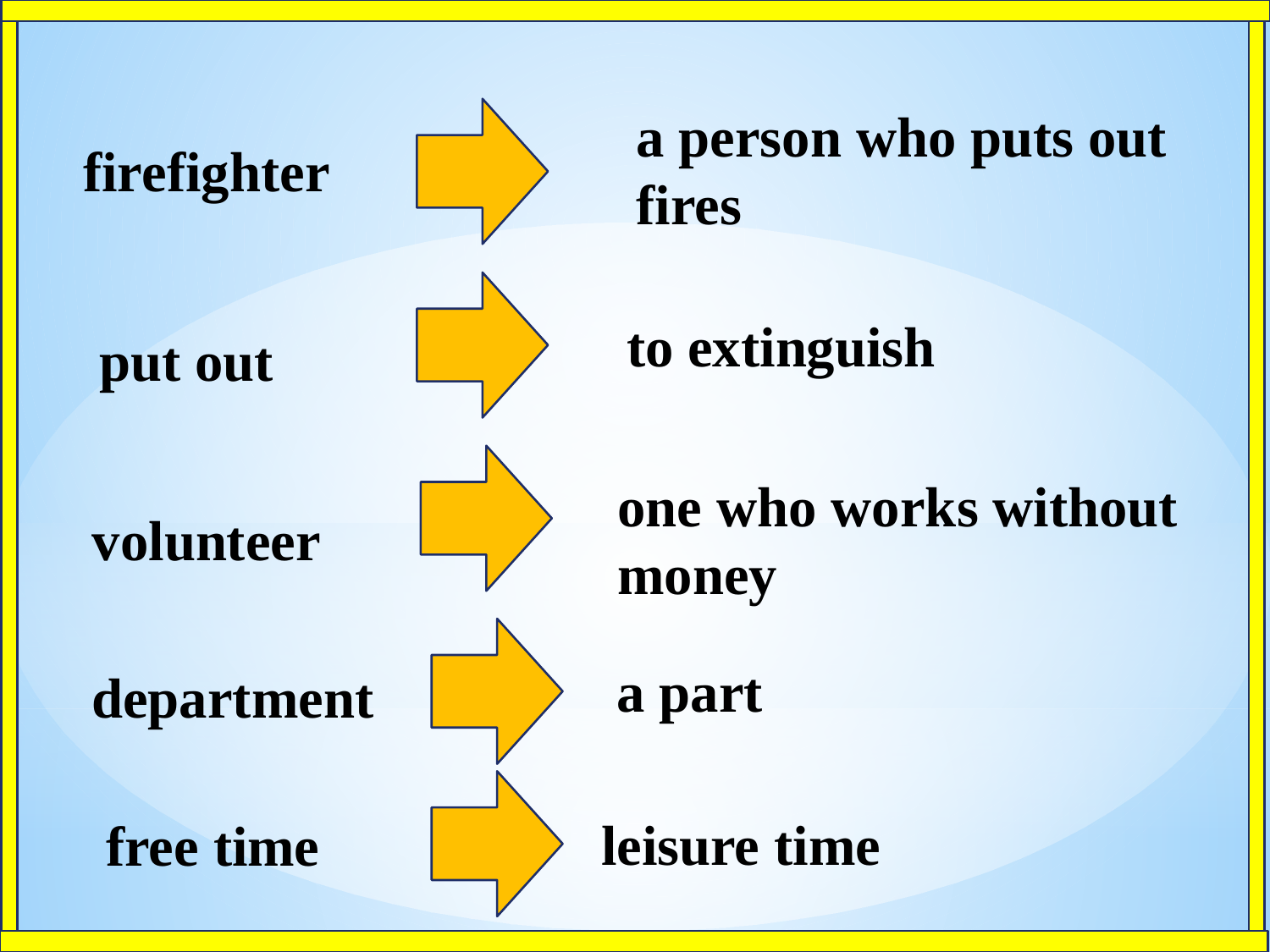

a person who puts out fires

firefighter

to extinguish
put out

one who works without money
volunteer

a part
department

leisure time
free time